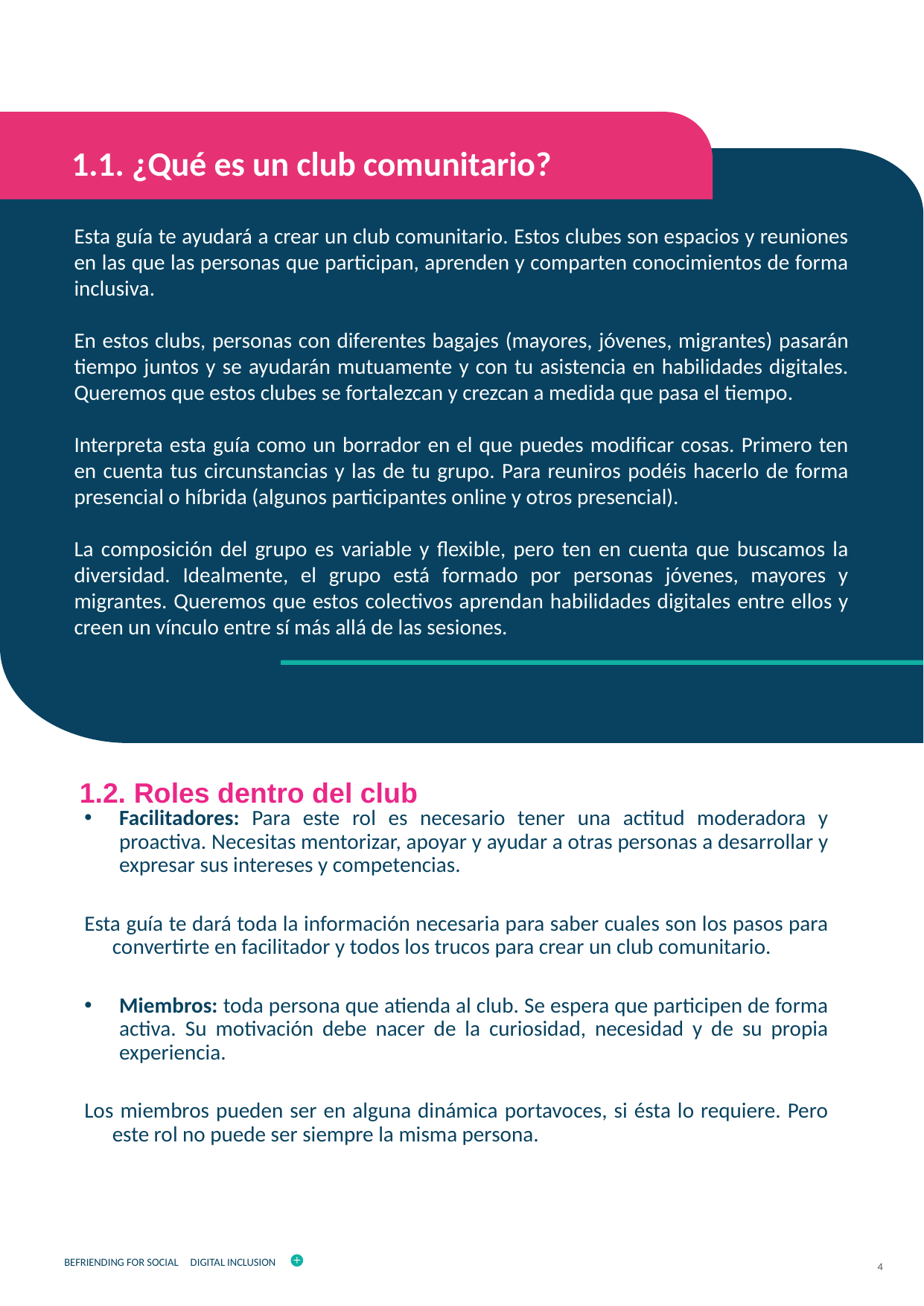

1.1. ¿Qué es un club comunitario?
Esta guía te ayudará a crear un club comunitario. Estos clubes son espacios y reuniones en las que las personas que participan, aprenden y comparten conocimientos de forma inclusiva.

En estos clubs, personas con diferentes bagajes (mayores, jóvenes, migrantes) pasarán tiempo juntos y se ayudarán mutuamente y con tu asistencia en habilidades digitales. Queremos que estos clubes se fortalezcan y crezcan a medida que pasa el tiempo.

Interpreta esta guía como un borrador en el que puedes modificar cosas. Primero ten en cuenta tus circunstancias y las de tu grupo. Para reuniros podéis hacerlo de forma presencial o híbrida (algunos participantes online y otros presencial).

La composición del grupo es variable y flexible, pero ten en cuenta que buscamos la diversidad. Idealmente, el grupo está formado por personas jóvenes, mayores y migrantes. Queremos que estos colectivos aprendan habilidades digitales entre ellos y creen un vínculo entre sí más allá de las sesiones.
1.2. Roles dentro del club
Facilitadores: Para este rol es necesario tener una actitud moderadora y proactiva. Necesitas mentorizar, apoyar y ayudar a otras personas a desarrollar y expresar sus intereses y competencias.
Esta guía te dará toda la información necesaria para saber cuales son los pasos para convertirte en facilitador y todos los trucos para crear un club comunitario.
Miembros: toda persona que atienda al club. Se espera que participen de forma activa. Su motivación debe nacer de la curiosidad, necesidad y de su propia experiencia.
Los miembros pueden ser en alguna dinámica portavoces, si ésta lo requiere. Pero este rol no puede ser siempre la misma persona.
4